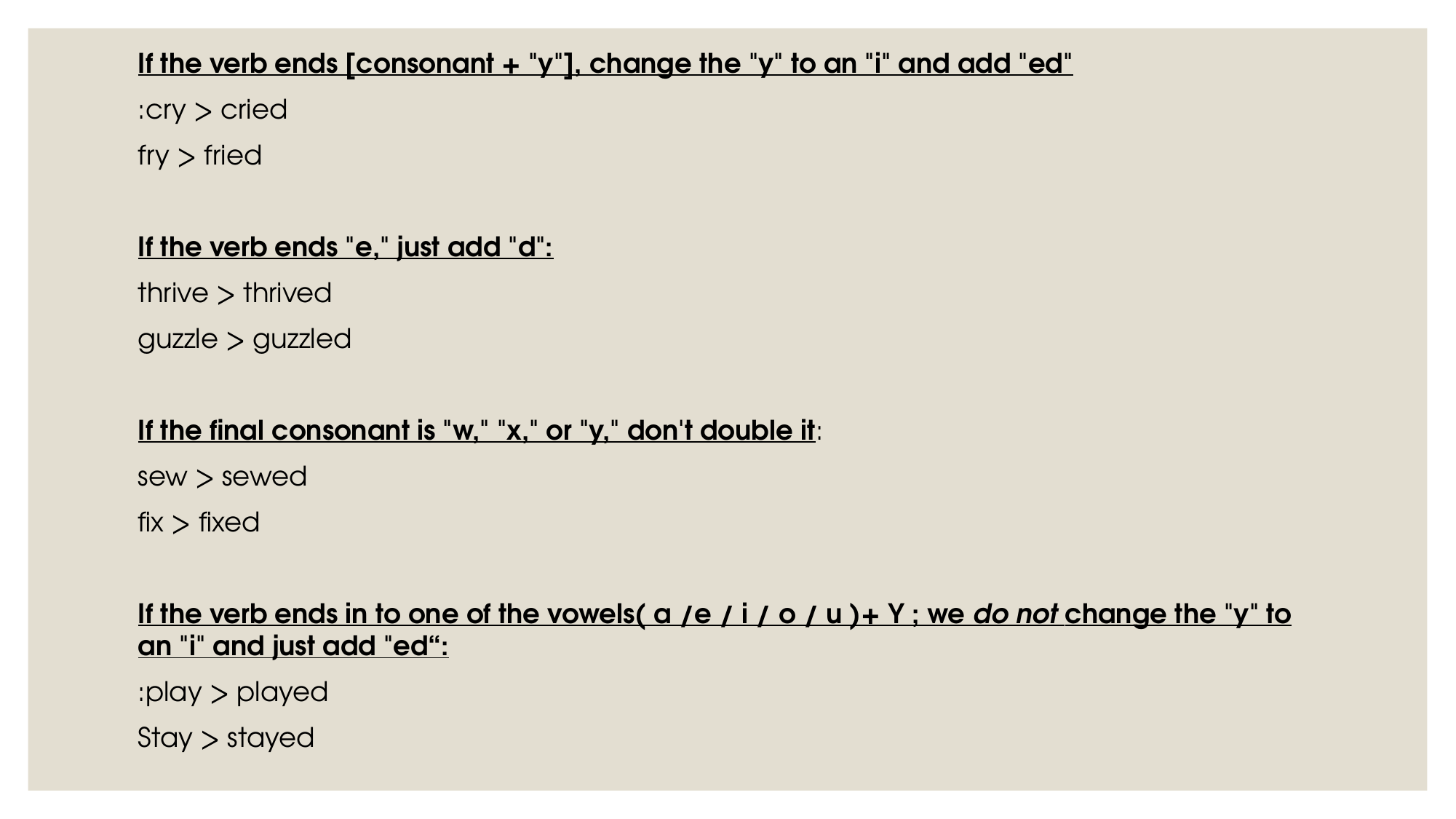

If the verb ends [consonant + "y"], change the "y" to an "i" and add "ed"
:cry > cried
fry > fried

If the verb ends "e," just add "d":
thrive > thrived
guzzle > guzzled

If the final consonant is "w," "x," or "y," don't double it:
sew > sewed
fix > fixed

If the verb ends in to one of the vowels( a /e / i / o / u )+ Y ; we do not change the "y" to an "i" and just add "ed“:
:play > played
Stay > stayed

#